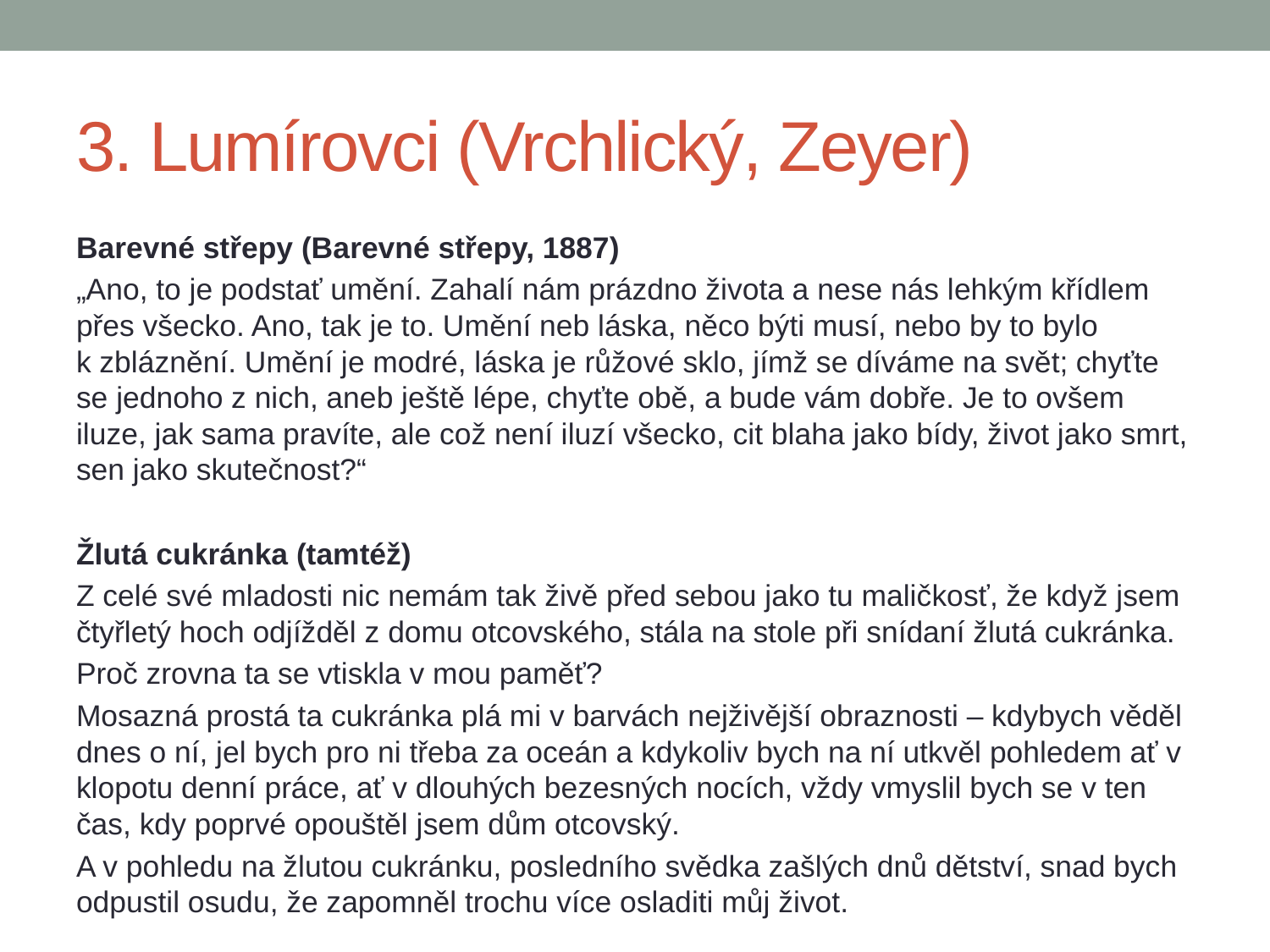

# 3. Lumírovci (Vrchlický, Zeyer)
Barevné střepy (Barevné střepy, 1887)
„Ano, to je podstať umění. Zahalí nám prázdno života a nese nás lehkým křídlem přes všecko. Ano, tak je to. Umění neb láska, něco býti musí, nebo by to bylo k zbláznění. Umění je modré, láska je růžové sklo, jímž se díváme na svět; chyťte se jednoho z nich, aneb ještě lépe, chyťte obě, a bude vám dobře. Je to ovšem iluze, jak sama pravíte, ale což není iluzí všecko, cit blaha jako bídy, život jako smrt, sen jako skutečnost?“

Žlutá cukránka (tamtéž)
Z celé své mladosti nic nemám tak živě před sebou jako tu maličkosť, že když jsem čtyřletý hoch odjížděl z domu otcovského, stála na stole při snídaní žlutá cukránka.
Proč zrovna ta se vtiskla v mou paměť?
Mosazná prostá ta cukránka plá mi v barvách nejživější obraznosti – kdybych věděl dnes o ní, jel bych pro ni třeba za oceán a kdykoliv bych na ní utkvěl pohledem ať v klopotu denní práce, ať v dlouhých bezesných nocích, vždy vmyslil bych se v ten čas, kdy poprvé opouštěl jsem dům otcovský.
A v pohledu na žlutou cukránku, posledního svědka zašlých dnů dětství, snad bych odpustil osudu, že zapomněl trochu více osladiti můj život.